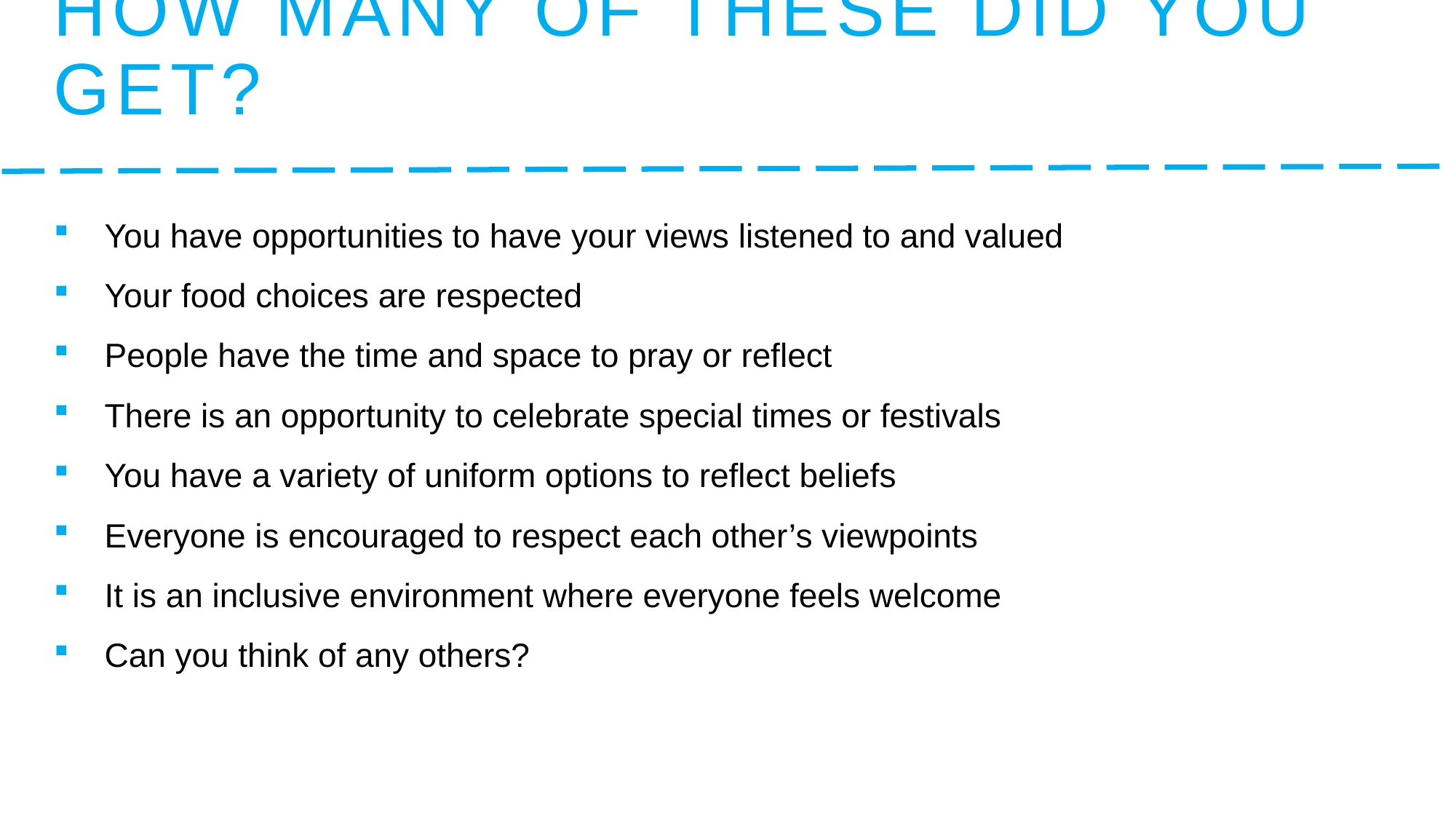

# How many of these did you get?
You have opportunities to have your views listened to and valued
Your food choices are respected
People have the time and space to pray or reflect
There is an opportunity to celebrate special times or festivals
You have a variety of uniform options to reflect beliefs
Everyone is encouraged to respect each other’s viewpoints
It is an inclusive environment where everyone feels welcome
Can you think of any others?